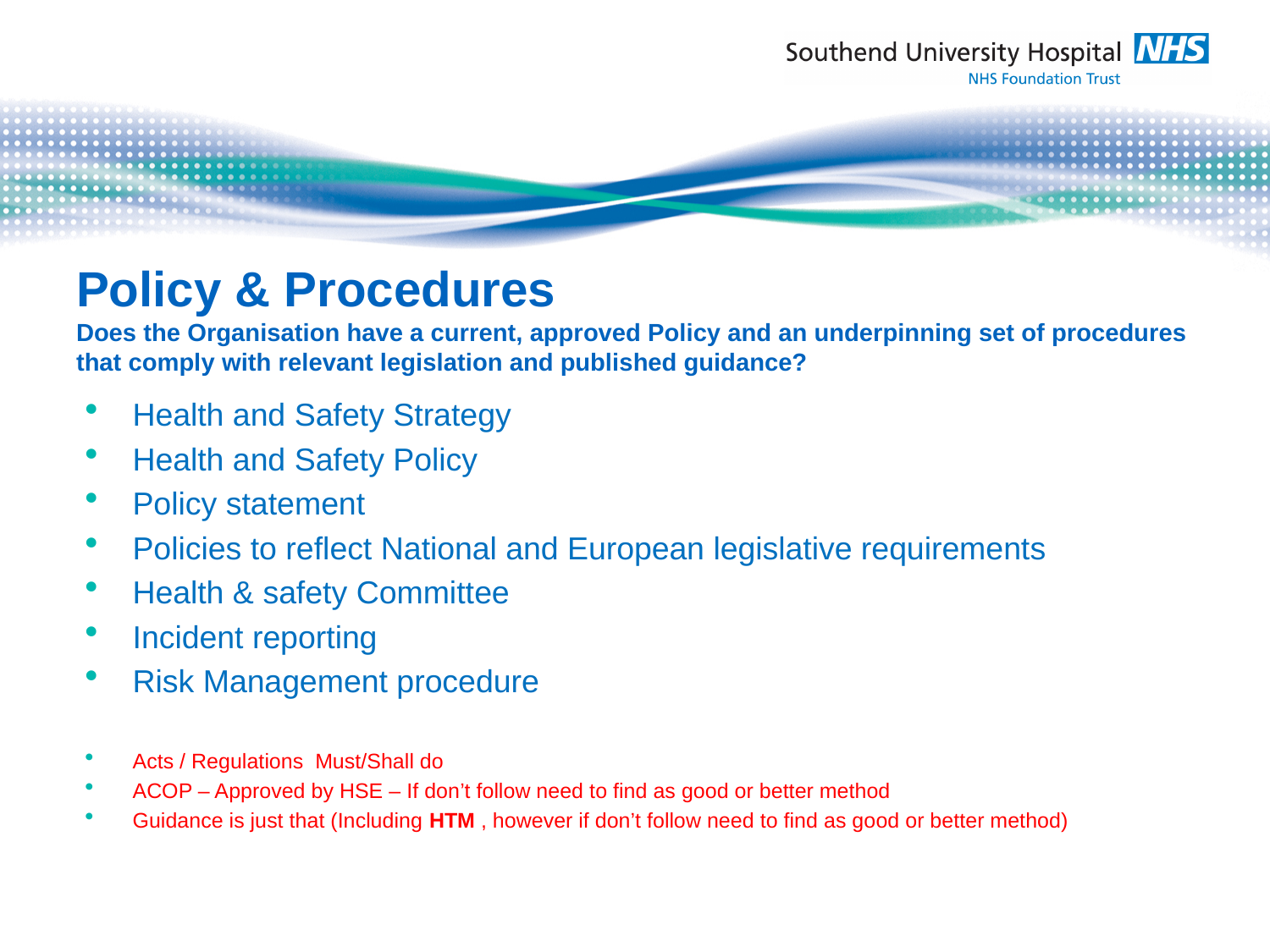

# Policy & Procedures Does the Organisation have a current, approved Policy and an underpinning set of procedures that comply with relevant legislation and published guidance?
Health and Safety Strategy
Health and Safety Policy
Policy statement
Policies to reflect National and European legislative requirements
Health & safety Committee
Incident reporting
Risk Management procedure

Acts / Regulations  Must/Shall do
ACOP – Approved by HSE – If don’t follow need to find as good or better method
Guidance is just that (Including HTM , however if don’t follow need to find as good or better method)